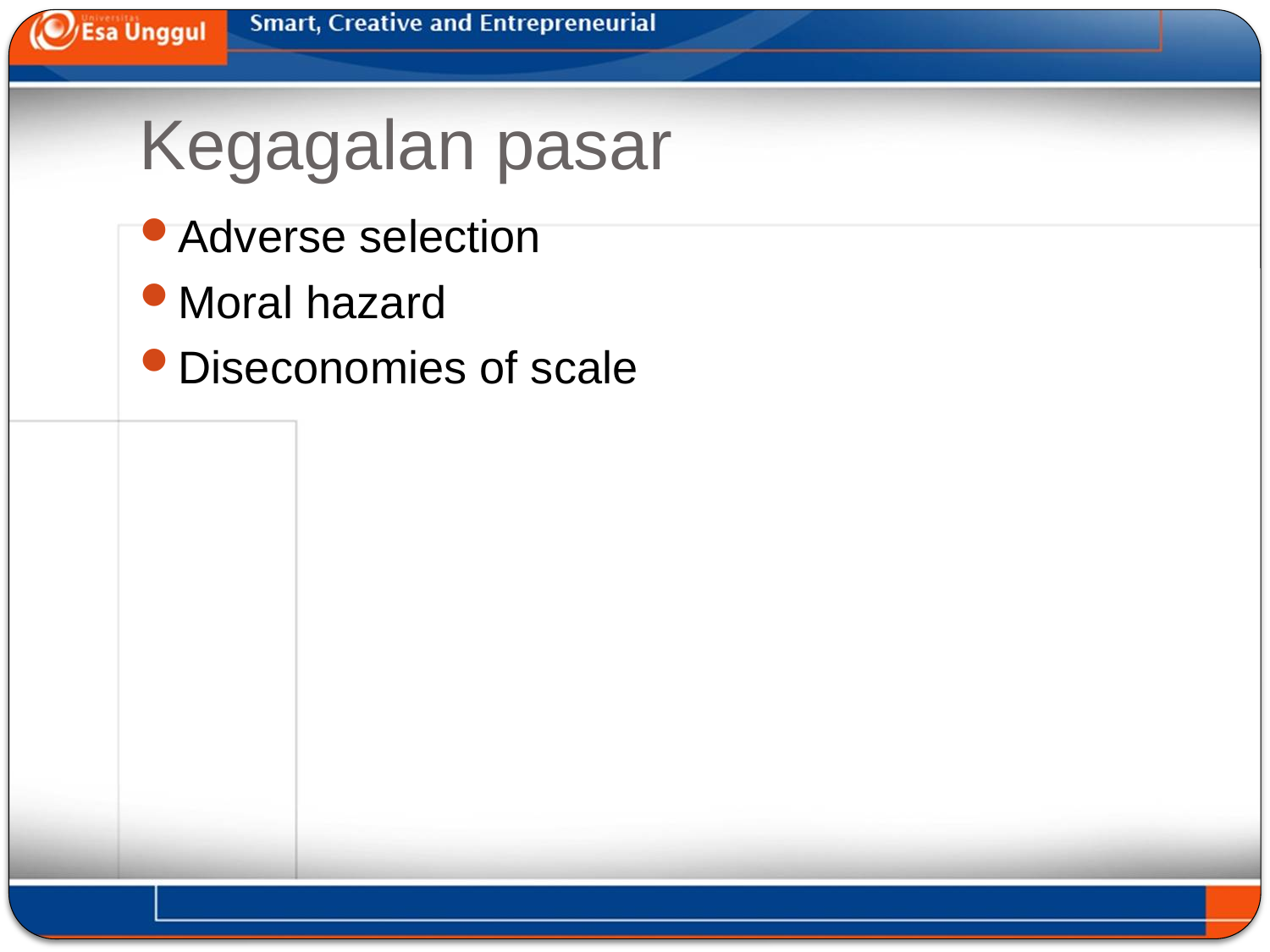

# Kegagalan pasar
Adverse selection
Moral hazard
Diseconomies of scale